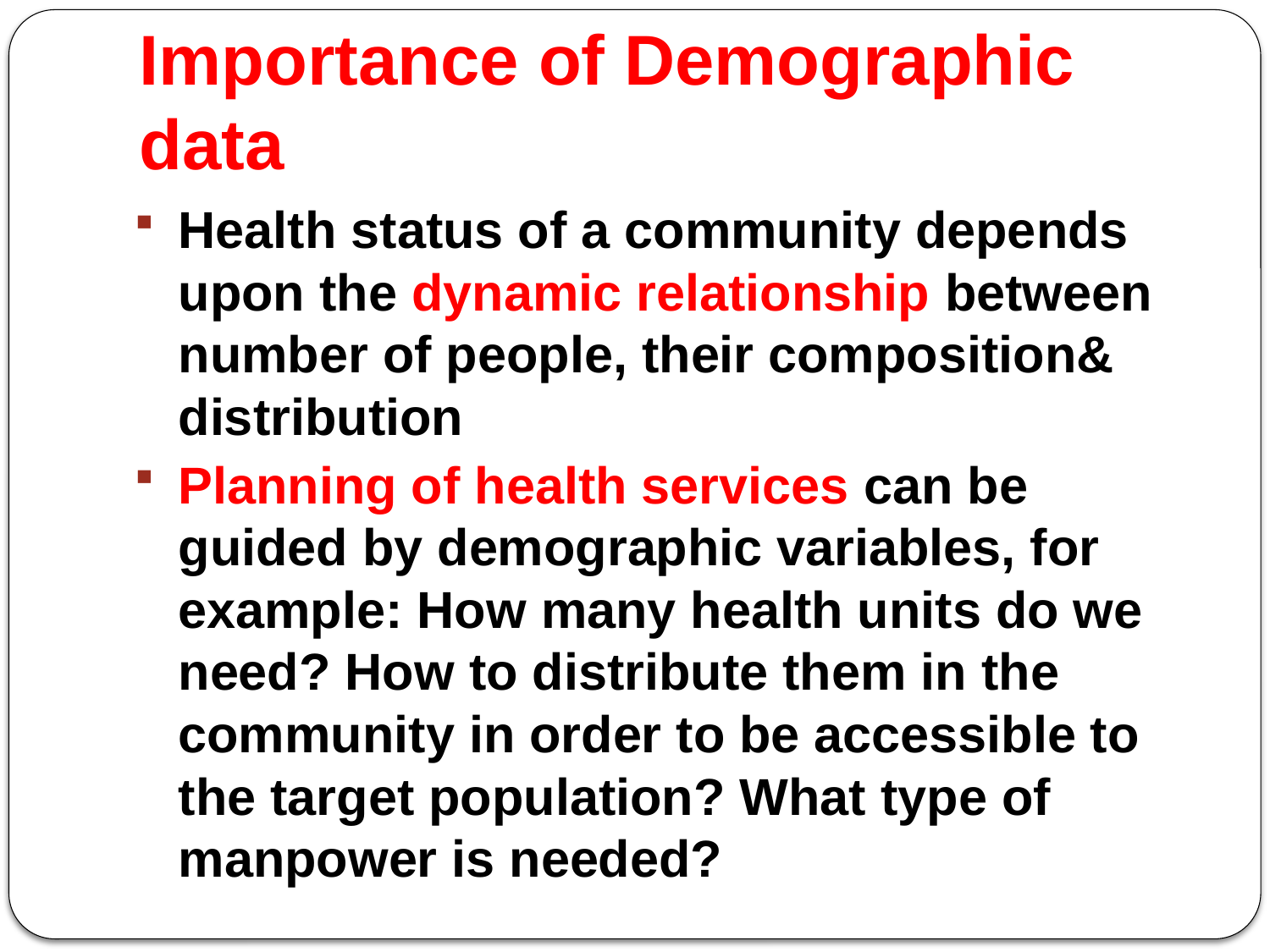

# Importance of Demographic data
Health status of a community depends upon the dynamic relationship between number of people, their composition& distribution
Planning of health services can be guided by demographic variables, for example: How many health units do we need? How to distribute them in the community in order to be accessible to the target population? What type of manpower is needed?